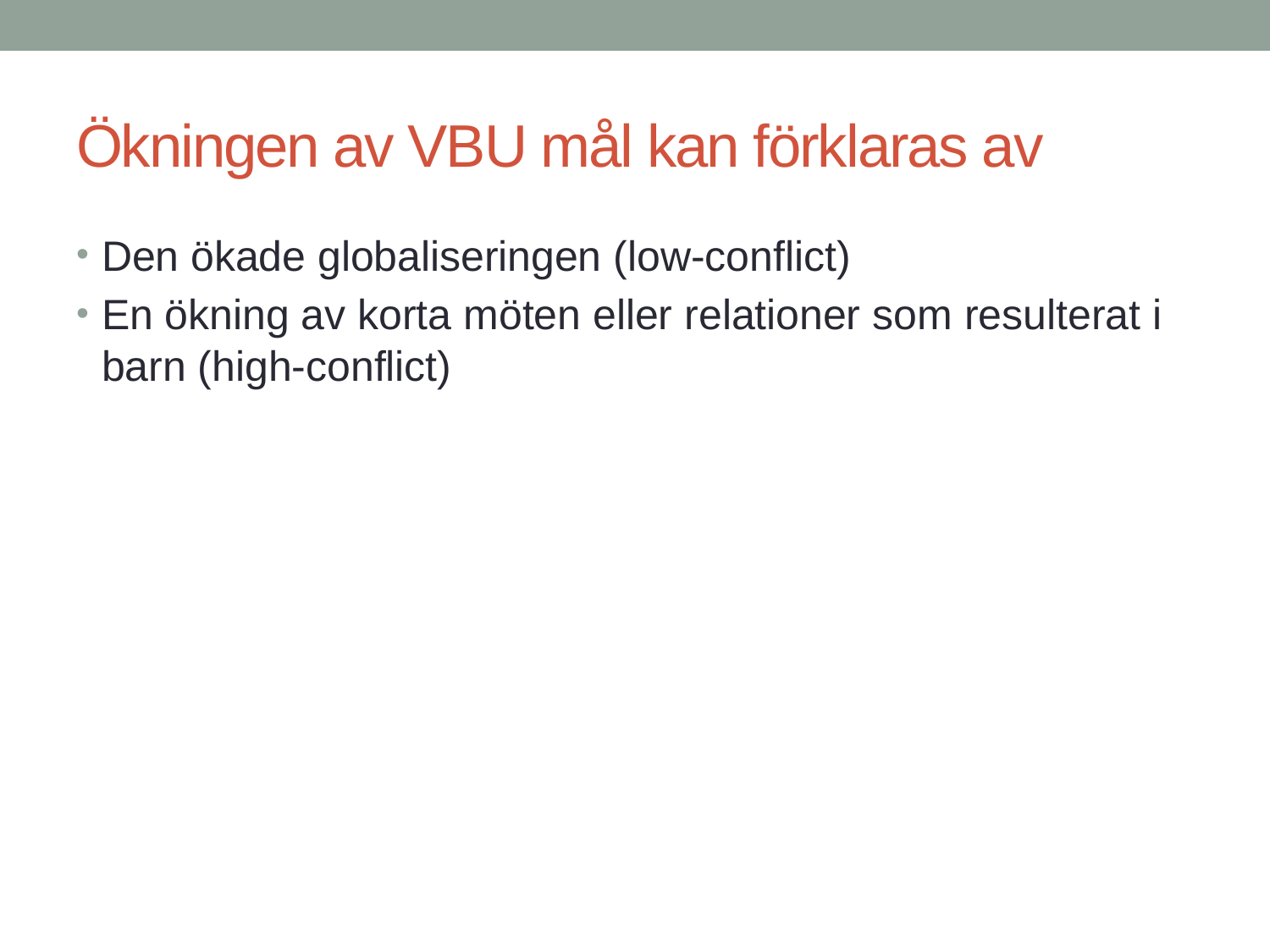

# Ökningen av VBU mål kan förklaras av
Den ökade globaliseringen (low-conflict)
En ökning av korta möten eller relationer som resulterat i barn (high-conflict)